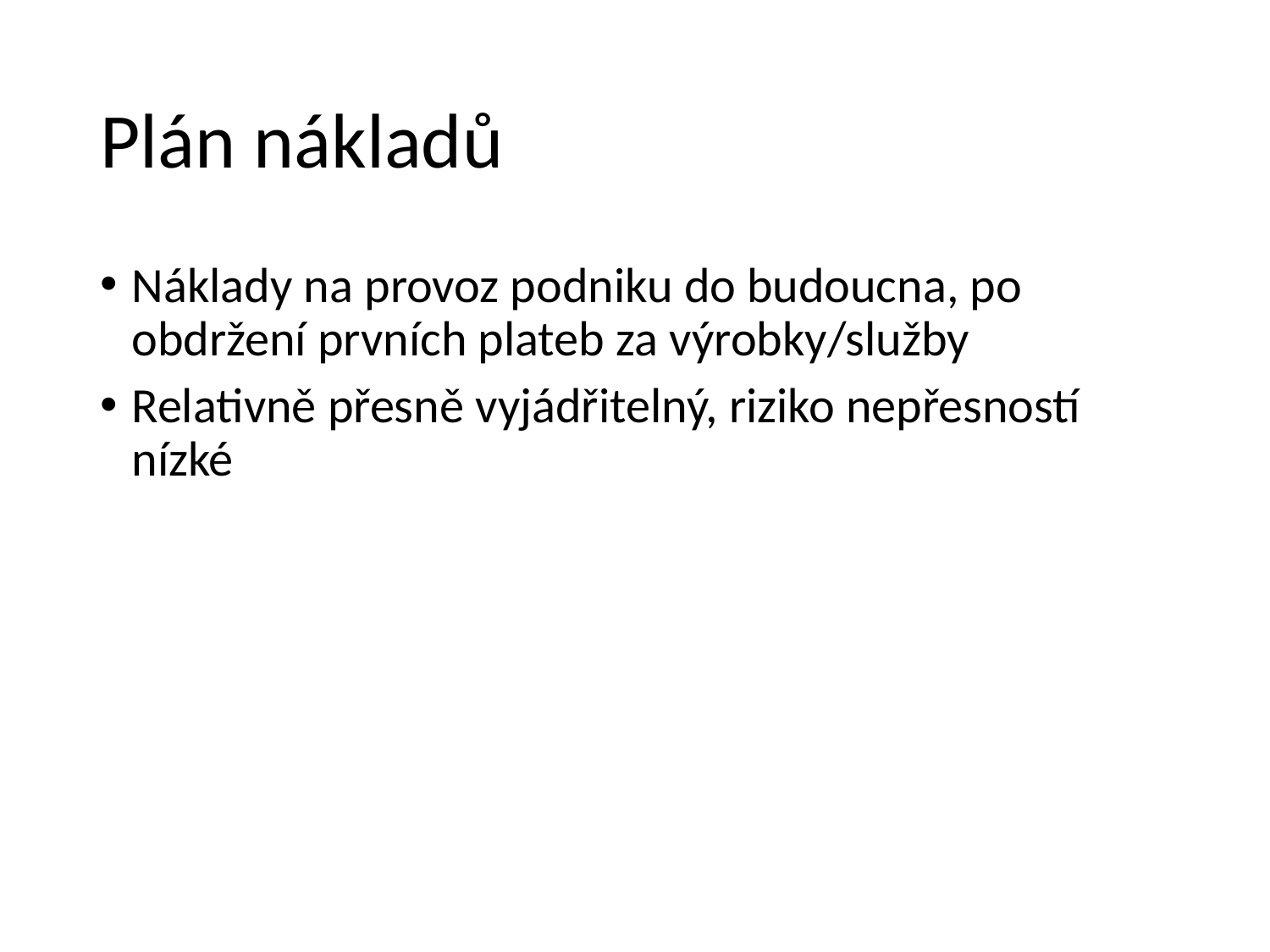

# Plán nákladů
Náklady na provoz podniku do budoucna, po obdržení prvních plateb za výrobky/služby
Relativně přesně vyjádřitelný, riziko nepřesností nízké